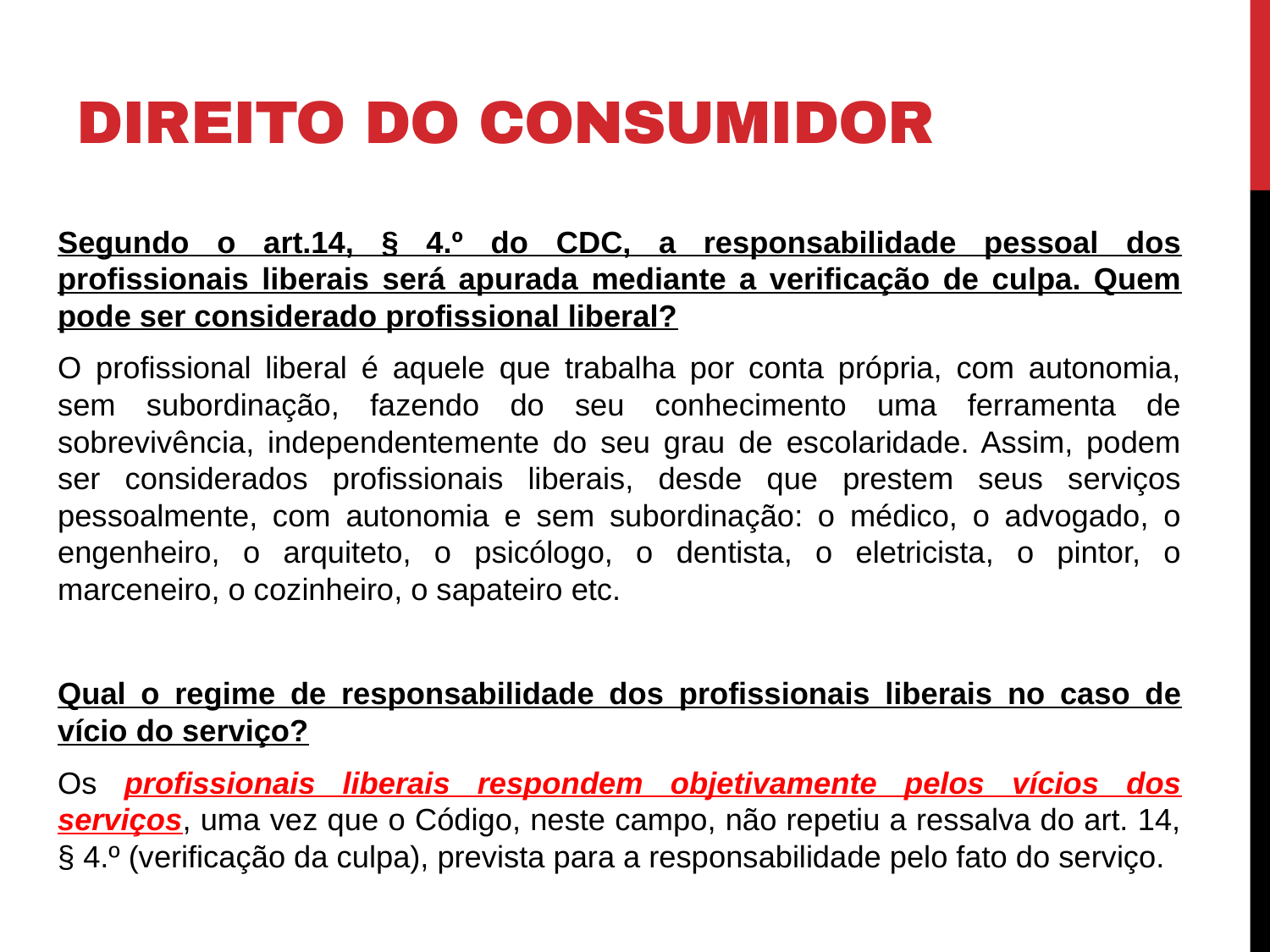

# Direito do consumidor
Segundo o art.14, § 4.º do CDC, a responsabilidade pessoal dos profissionais liberais será apurada mediante a verificação de culpa. Quem pode ser considerado profissional liberal?
O profissional liberal é aquele que trabalha por conta própria, com autonomia, sem subordinação, fazendo do seu conhecimento uma ferramenta de sobrevivência, independentemente do seu grau de escolaridade. Assim, podem ser considerados profissionais liberais, desde que prestem seus serviços pessoalmente, com autonomia e sem subordinação: o médico, o advogado, o engenheiro, o arquiteto, o psicólogo, o dentista, o eletricista, o pintor, o marceneiro, o cozinheiro, o sapateiro etc.

Qual o regime de responsabilidade dos profissionais liberais no caso de vício do serviço?
Os profissionais liberais respondem objetivamente pelos vícios dos serviços, uma vez que o Código, neste campo, não repetiu a ressalva do art. 14, § 4.º (verificação da culpa), prevista para a responsabilidade pelo fato do serviço.